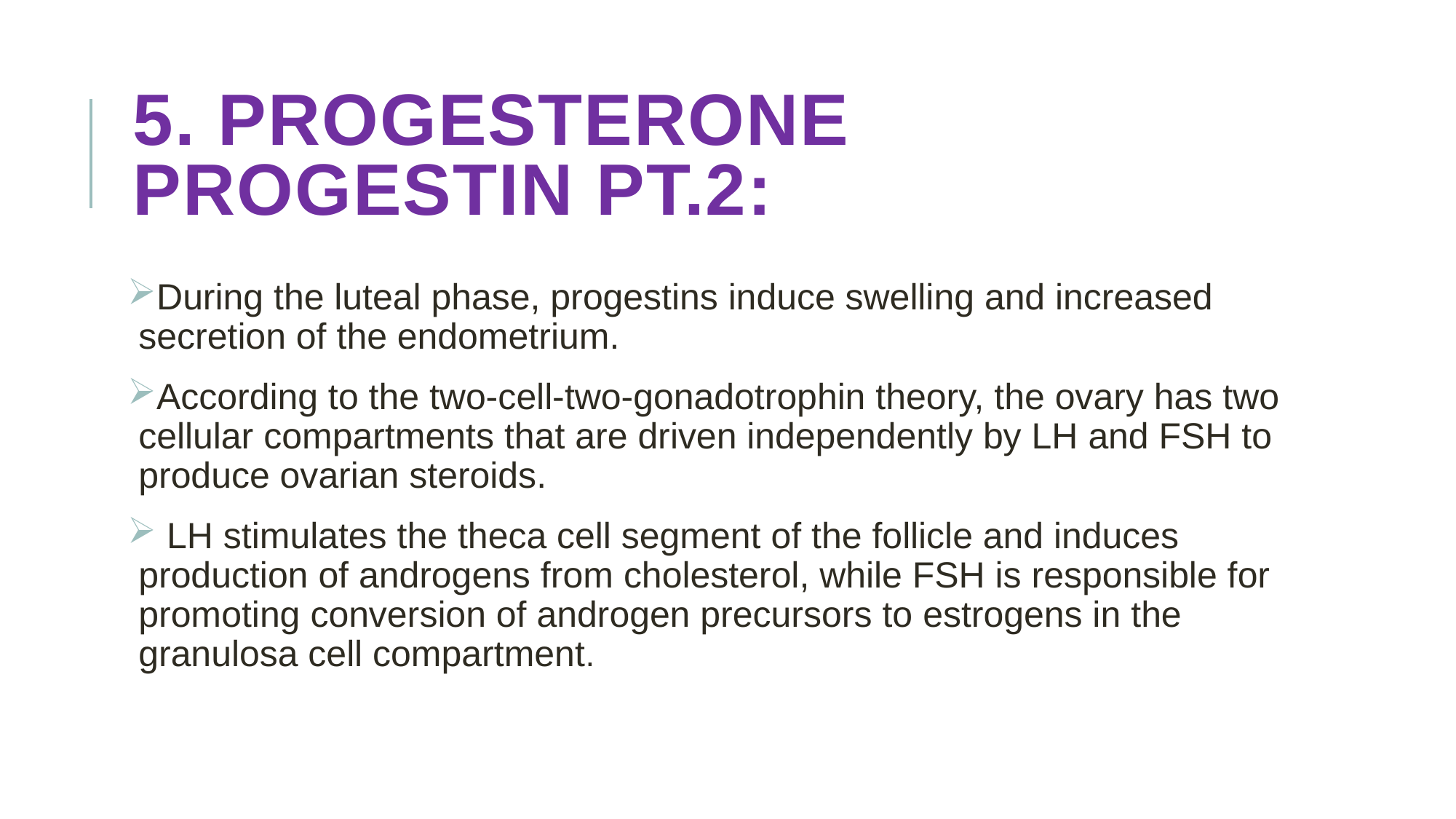

# 5. Progesterone progestin pt.2:
During the luteal phase, progestins induce swelling and increased secretion of the endometrium.
According to the two-cell-two-gonadotrophin theory, the ovary has two cellular compartments that are driven independently by LH and FSH to produce ovarian steroids.
 LH stimulates the theca cell segment of the follicle and induces production of androgens from cholesterol, while FSH is responsible for promoting conversion of androgen precursors to estrogens in the granulosa cell compartment.